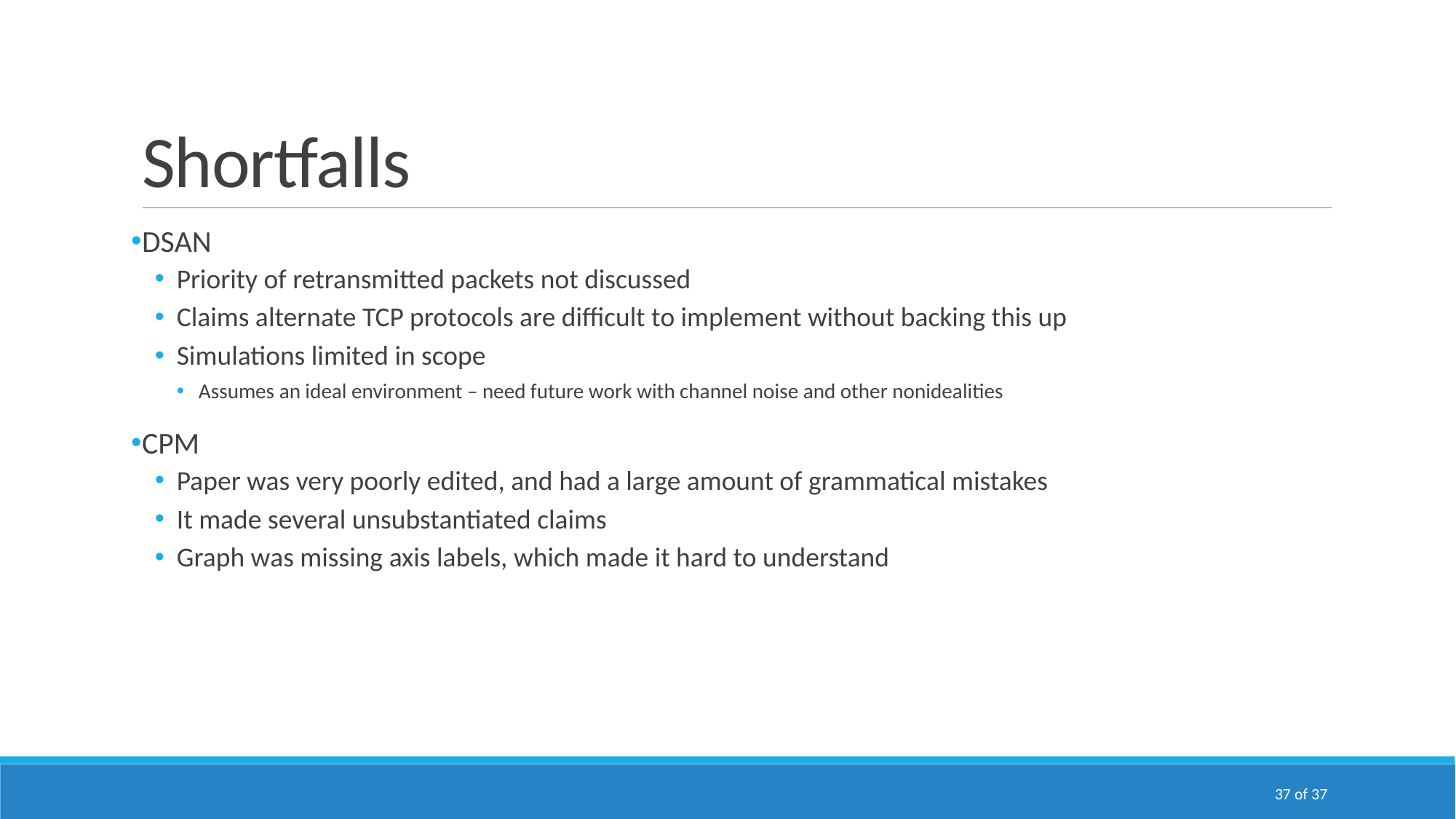

# Shortfalls
DSAN
Priority of retransmitted packets not discussed
Claims alternate TCP protocols are difficult to implement without backing this up
Simulations limited in scope
Assumes an ideal environment – need future work with channel noise and other nonidealities
CPM
Paper was very poorly edited, and had a large amount of grammatical mistakes
It made several unsubstantiated claims
Graph was missing axis labels, which made it hard to understand
37 of 37